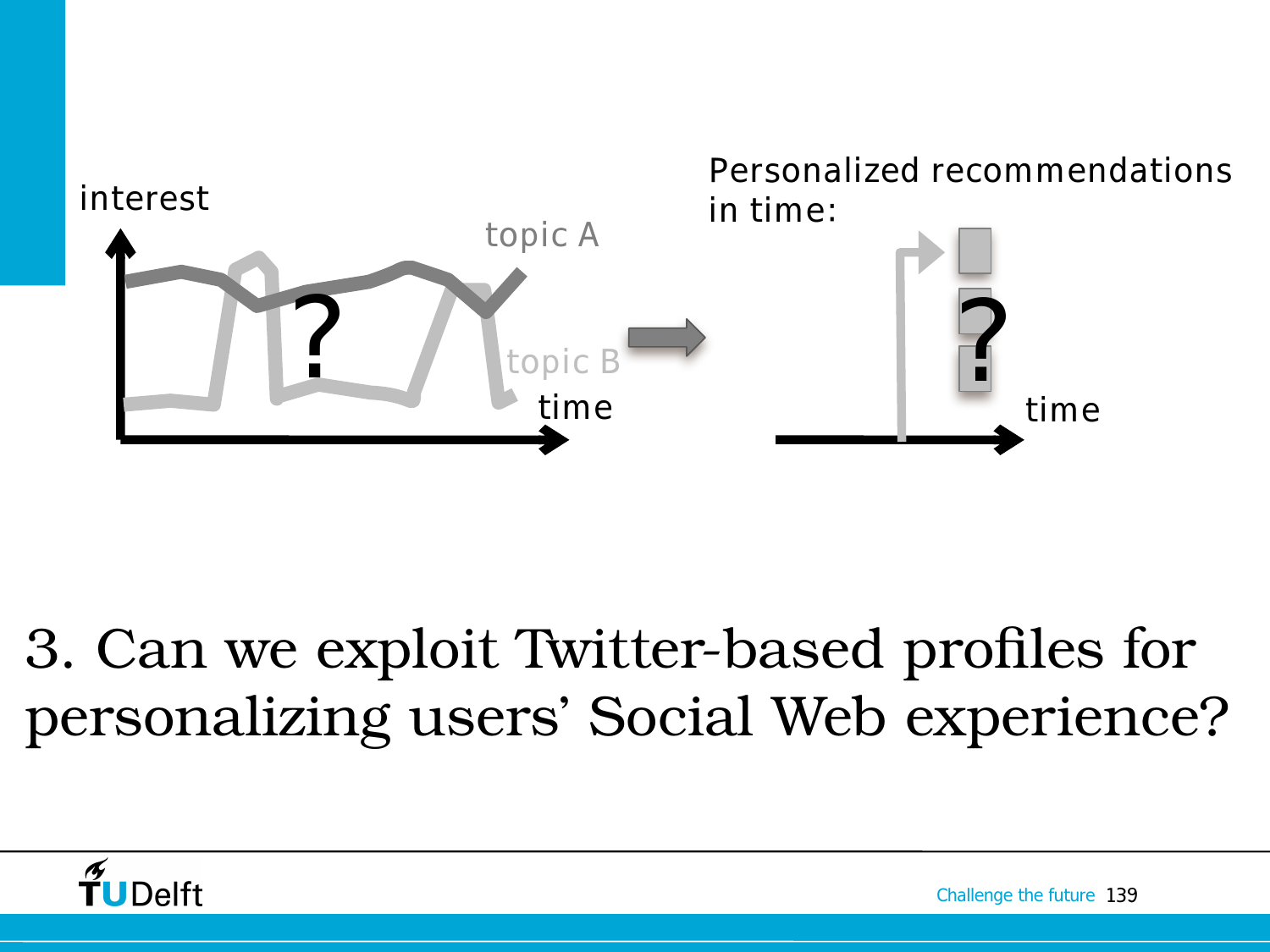

Personalized recommendations
in time:

?

time
interest
topic A

?

topic B
time
# 3. Can we exploit Twitter-based profiles for personalizing users’ Social Web experience?